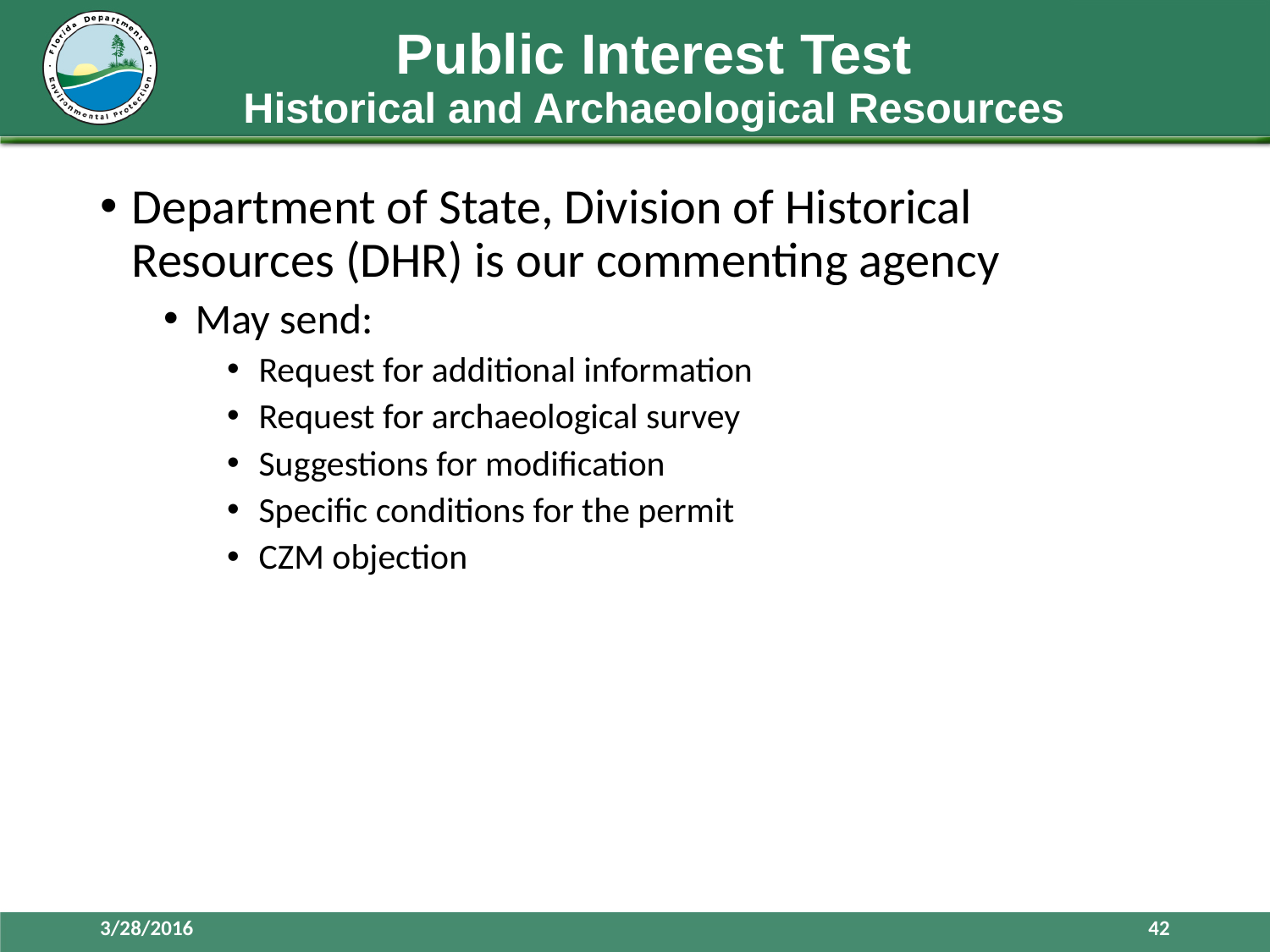

# Public Interest Test Historical and Archaeological Resources
Department of State, Division of Historical Resources (DHR) is our commenting agency
May send:
Request for additional information
Request for archaeological survey
Suggestions for modification
Specific conditions for the permit
CZM objection
3/28/2016

42